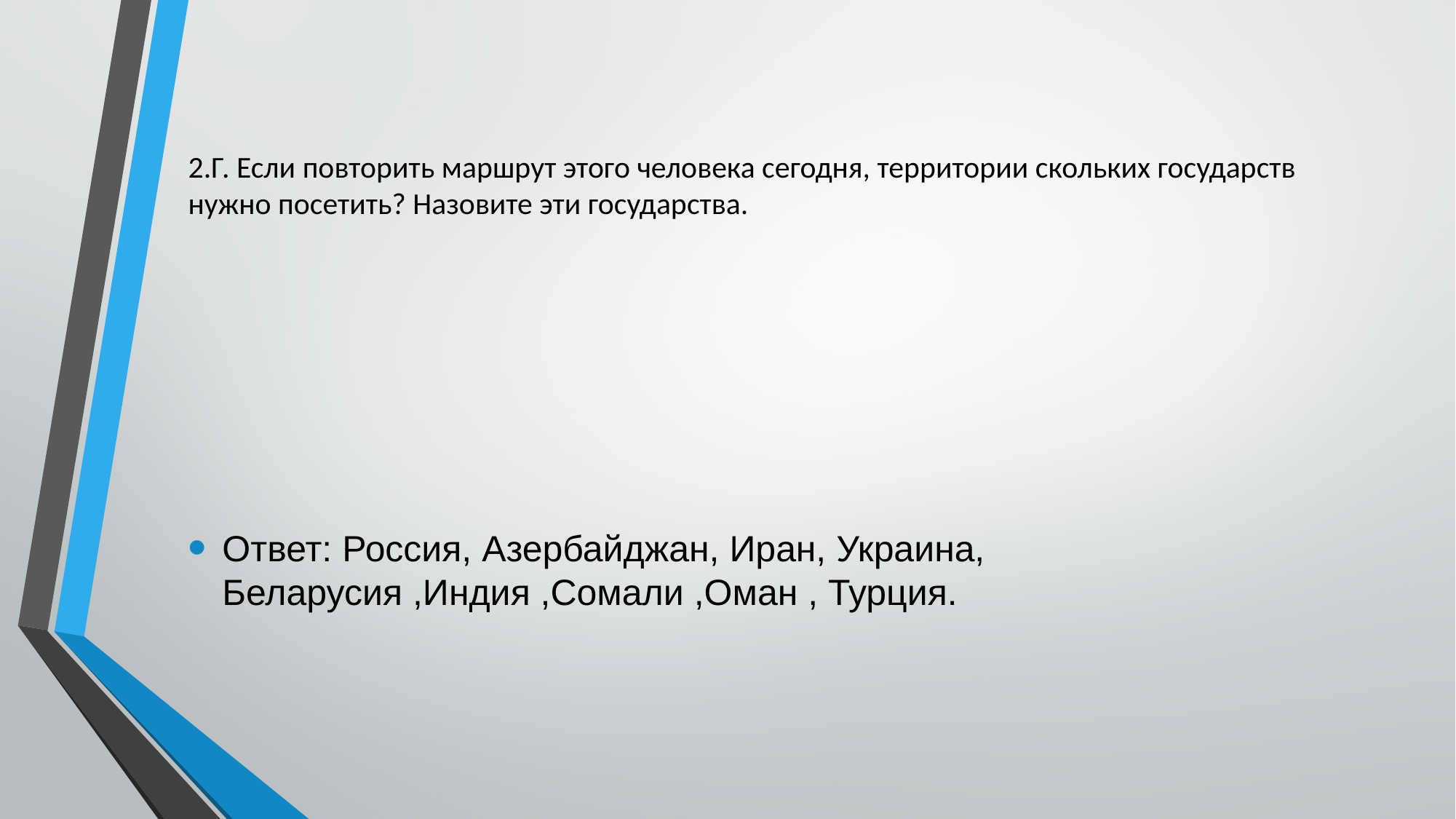

# 2.Г. Если повторить маршрут этого человека сегодня, территории скольких государств нужно посетить? Назовите эти государства.
Ответ: Россия, Азербайджан, Иран, Украина, Беларусия ,Индия ,Сомали ,Оман , Турция.